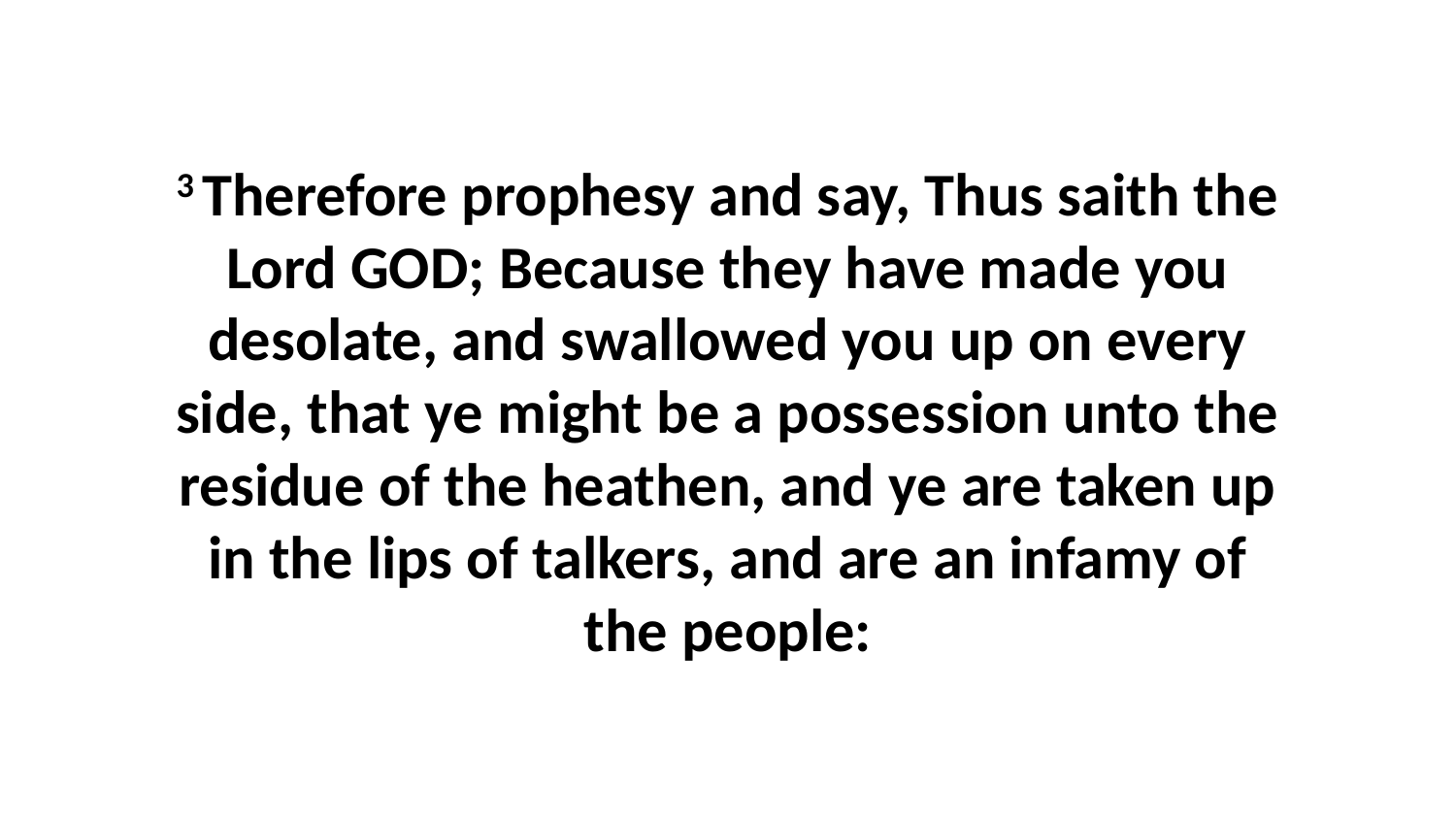

3 Therefore prophesy and say, Thus saith the Lord GOD; Because they have made you desolate, and swallowed you up on every side, that ye might be a possession unto the residue of the heathen, and ye are taken up in the lips of talkers, and are an infamy of the people: